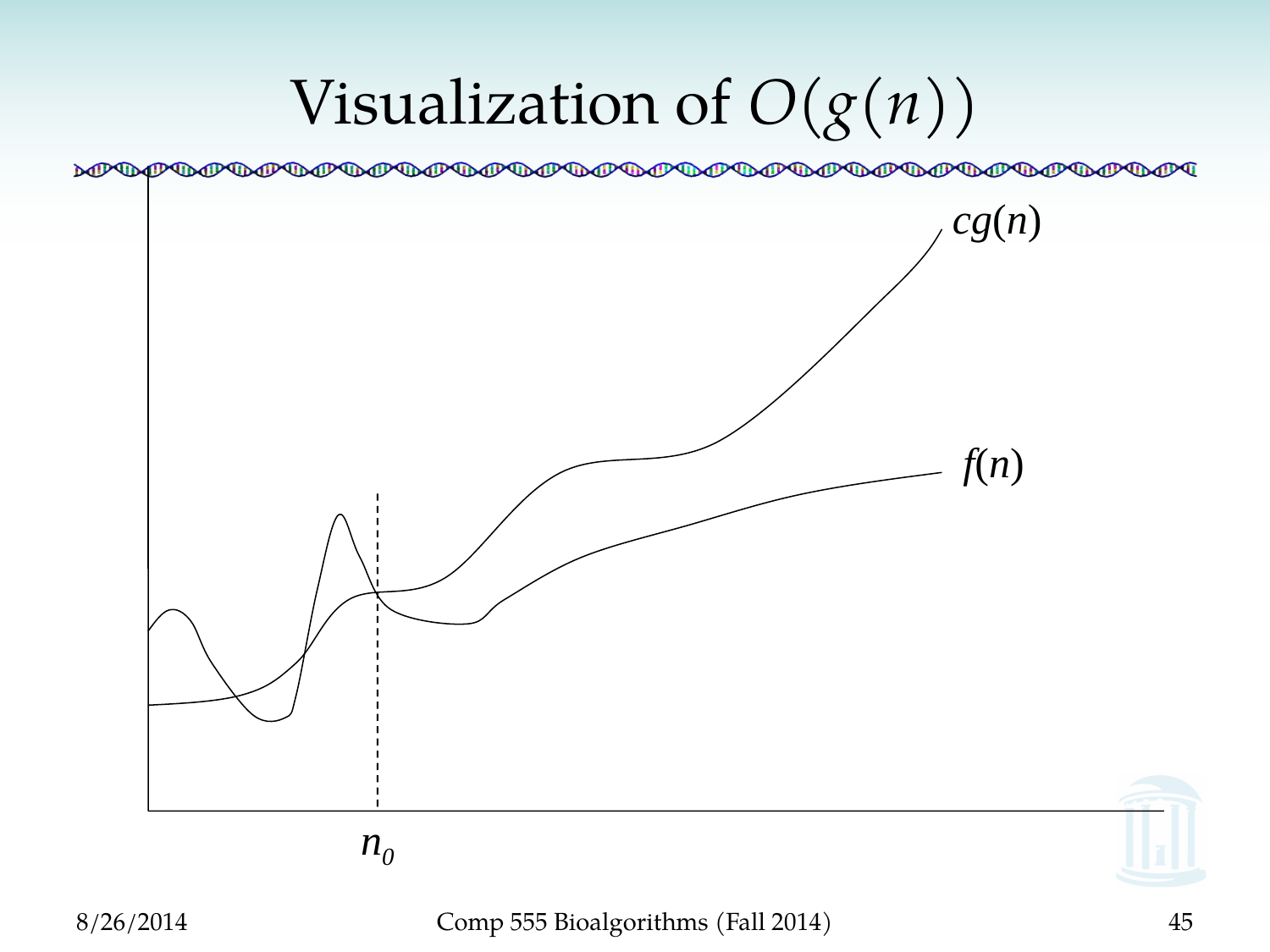

# Visualization of O(g(n))

cg(n)

f(n)

n0

8/26/2014
Comp 555 Bioalgorithms (Fall 2014)
45